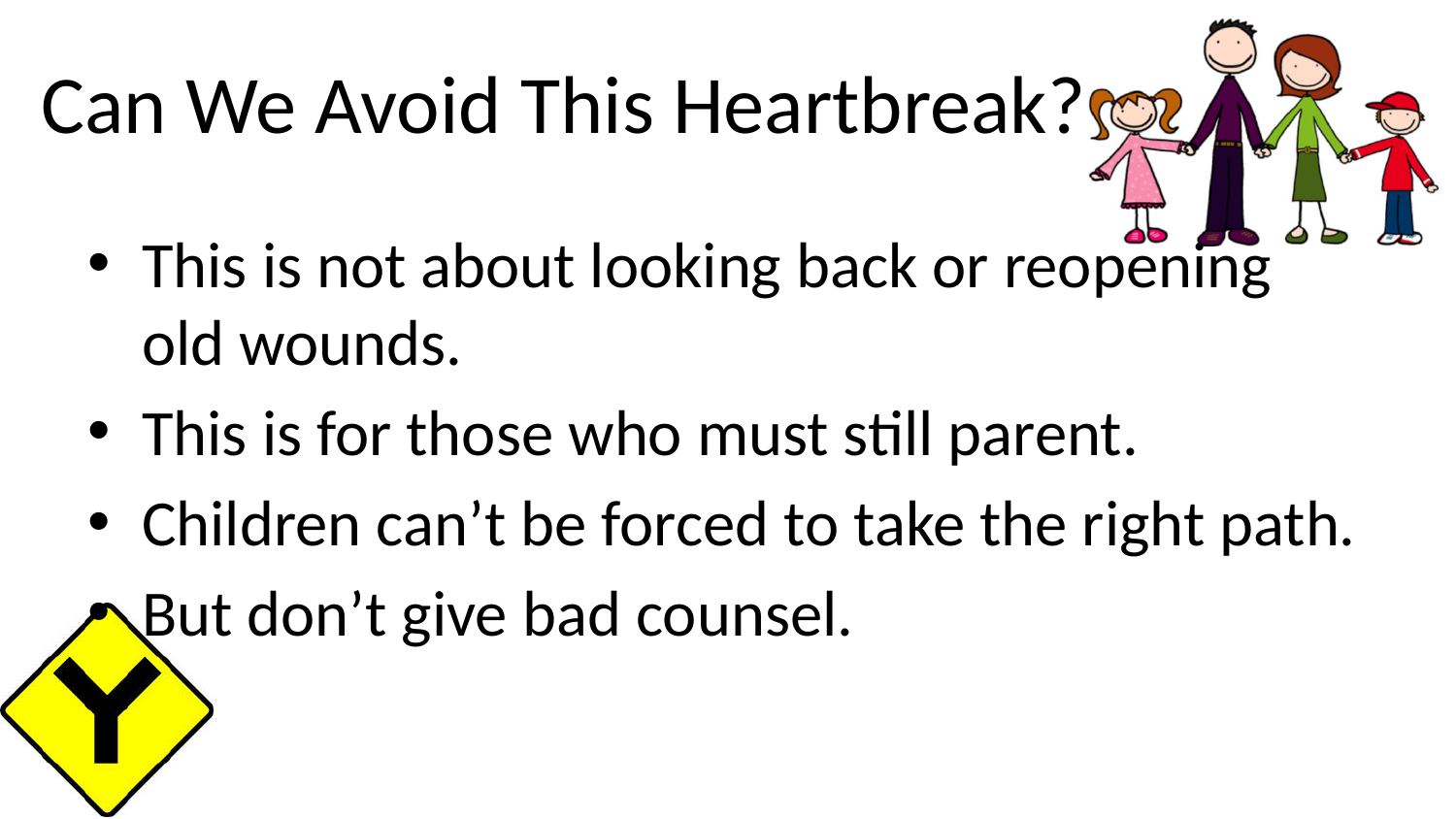

# Can We Avoid This Heartbreak?
This is not about looking back or reopening old wounds.
This is for those who must still parent.
Children can’t be forced to take the right path.
But don’t give bad counsel.